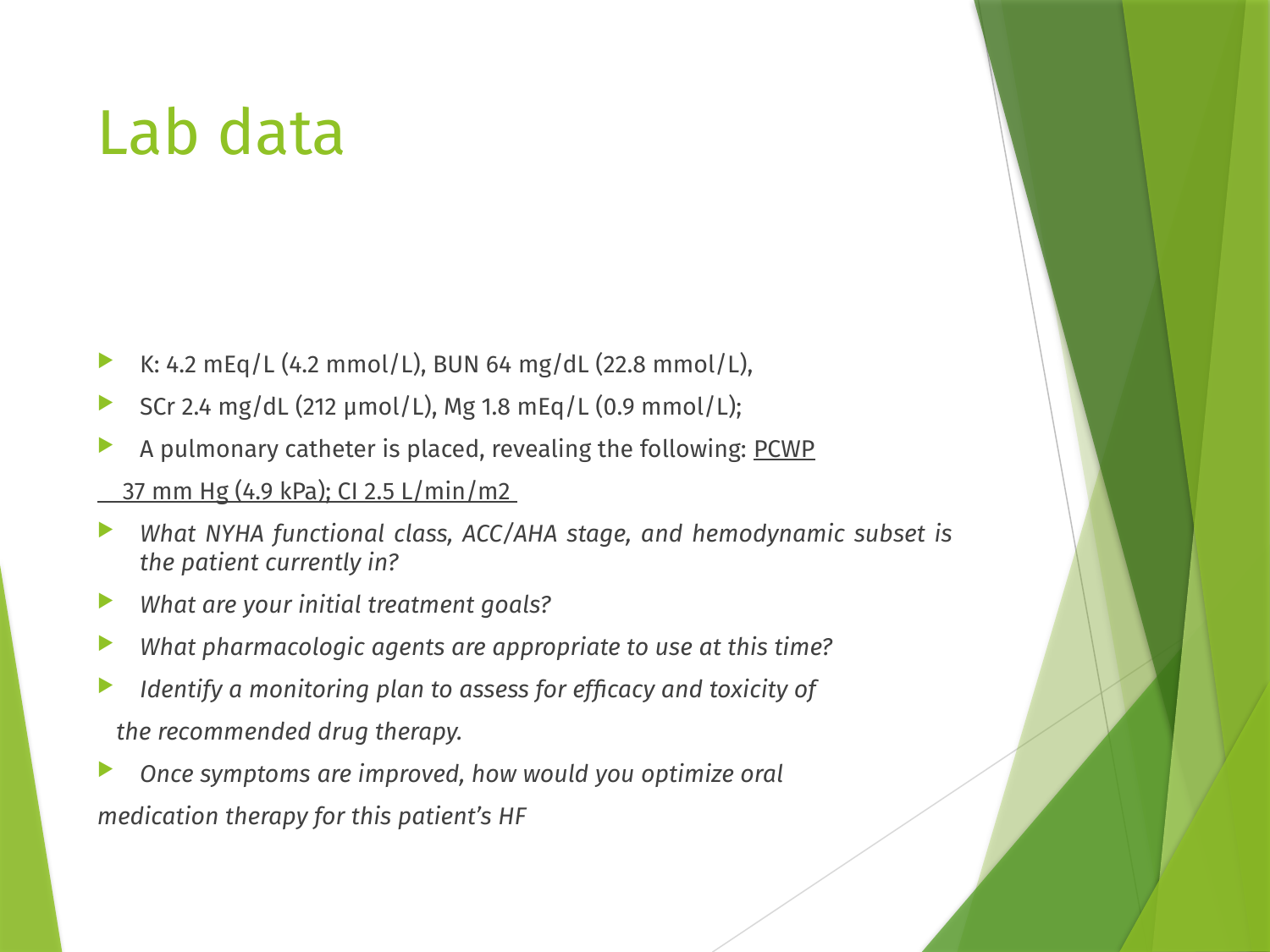

# Lab data

K: 4.2 mEq/L (4.2 mmol/L), BUN 64 mg/dL (22.8 mmol/L),
SCr 2.4 mg/dL (212 μmol/L), Mg 1.8 mEq/L (0.9 mmol/L);
A pulmonary catheter is placed, revealing the following: PCWP
    37 mm Hg (4.9 kPa); CI 2.5 L/min/m2
What NYHA functional class, ACC/AHA stage, and hemodynamic subset is the patient currently in?
What are your initial treatment goals?
What pharmacologic agents are appropriate to use at this time?
Identify a monitoring plan to assess for efficacy and toxicity of
   the recommended drug therapy.
Once symptoms are improved, how would you optimize oral
medication therapy for this patient’s HF